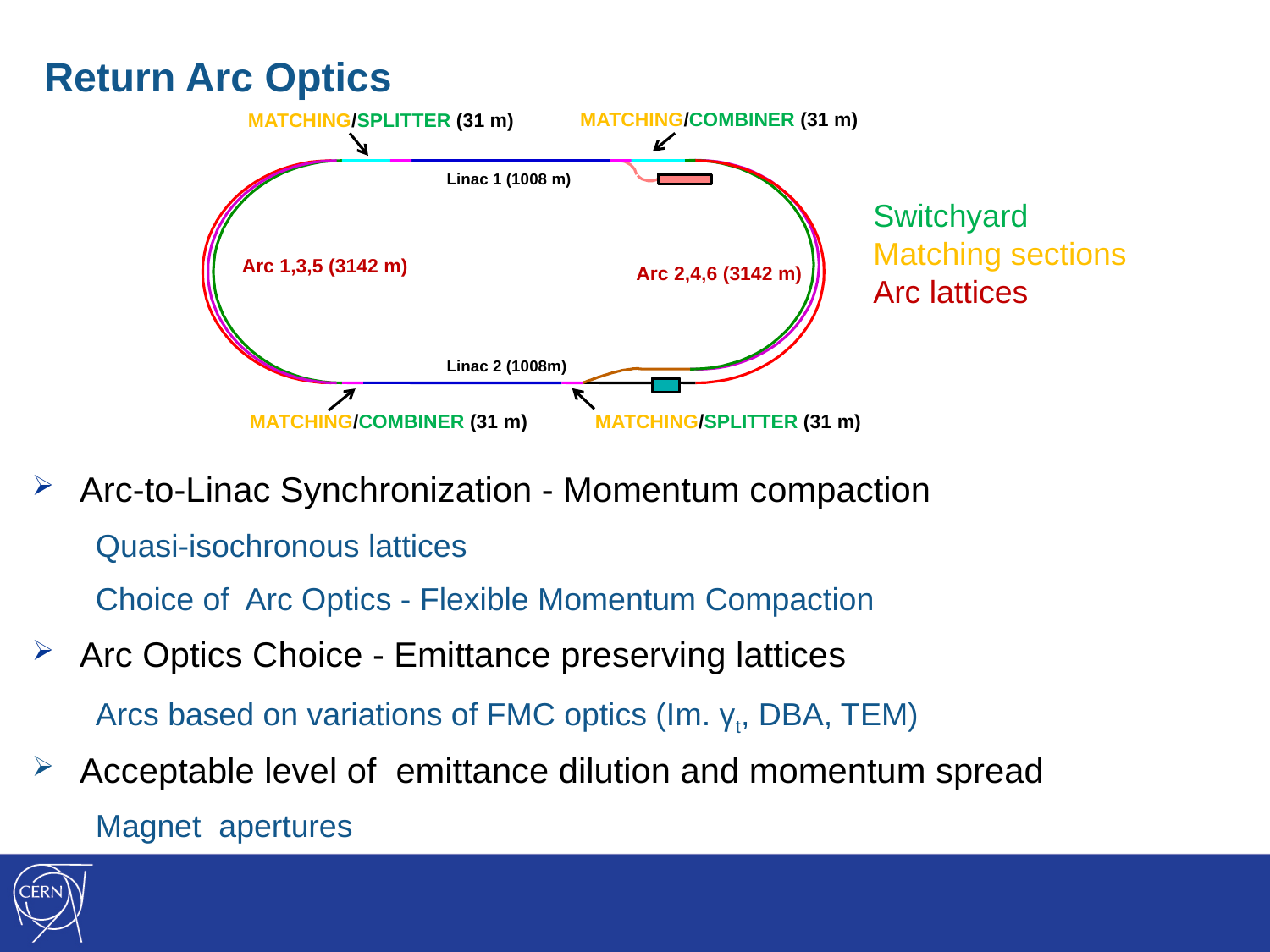

Return Arc Optics
Matching/combiner (31 m)
Matching/splitter (31 m)

Linac 1 (1008 m)

Arc 1,3,5 (3142 m)
Arc 2,4,6 (3142 m)
Linac 2 (1008m)

Matching/splitter (31 m)
Matching/combiner (31 m)
Switchyard
Matching sections
Arc lattices
Arc-to-Linac Synchronization - Momentum compaction
Quasi-isochronous lattices
Choice of  Arc Optics - Flexible Momentum Compaction
Arc Optics Choice - Emittance preserving lattices
Arcs based on variations of FMC optics (Im. γt, DBA, TEM)
Acceptable level of  emittance dilution and momentum spread
Magnet  apertures